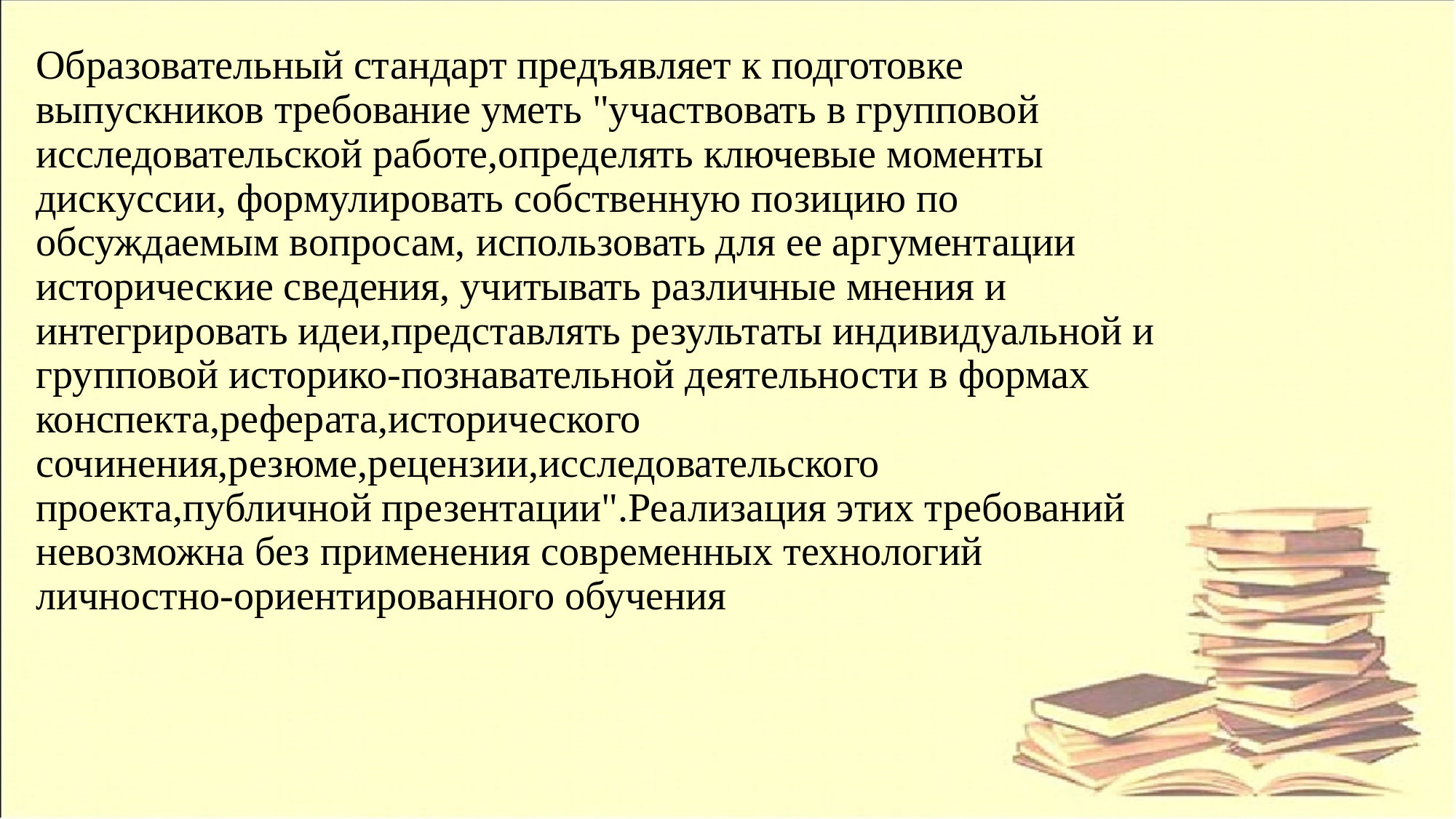

# Образовательный стандарт предъявляет к подготовке выпускников требование уметь "участвовать в групповой исследовательской работе,определять ключевые моменты дискуссии, формулировать собственную позицию по обсуждаемым вопросам, использовать для ее аргументации исторические сведения, учитывать различные мнения и интегрировать идеи,представлять результаты индивидуальной и групповой историко-познавательной деятельности в формах конспекта,реферата,исторического сочинения,резюме,рецензии,исследовательского проекта,публичной презентации".Реализация этих требований невозможна без применения современных технологий личностно-ориентированного обучения